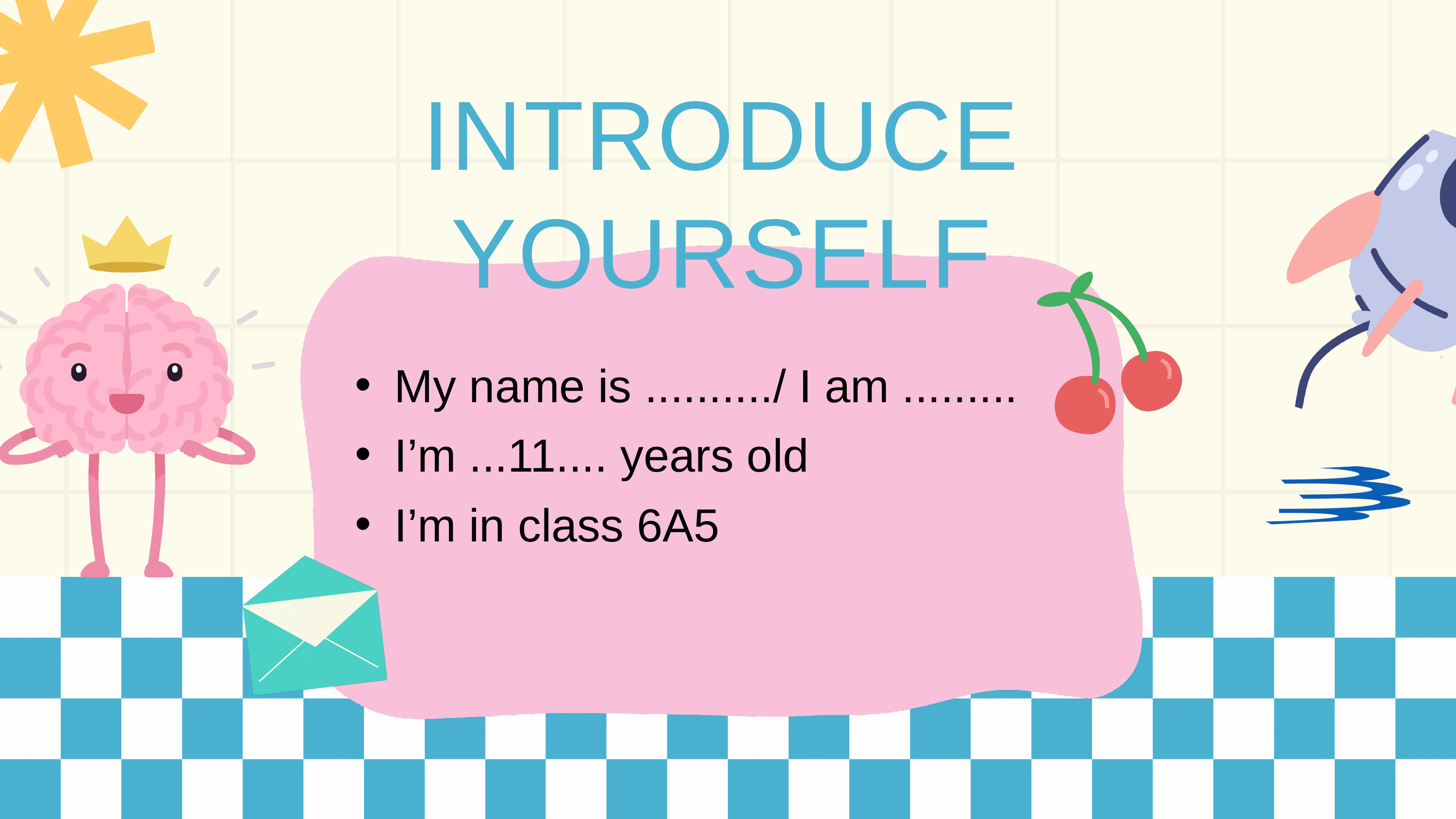

INTRODUCE YOURSELF

My name is ........../ I am .........
I’m ...11.... years old
I’m in class 6A5